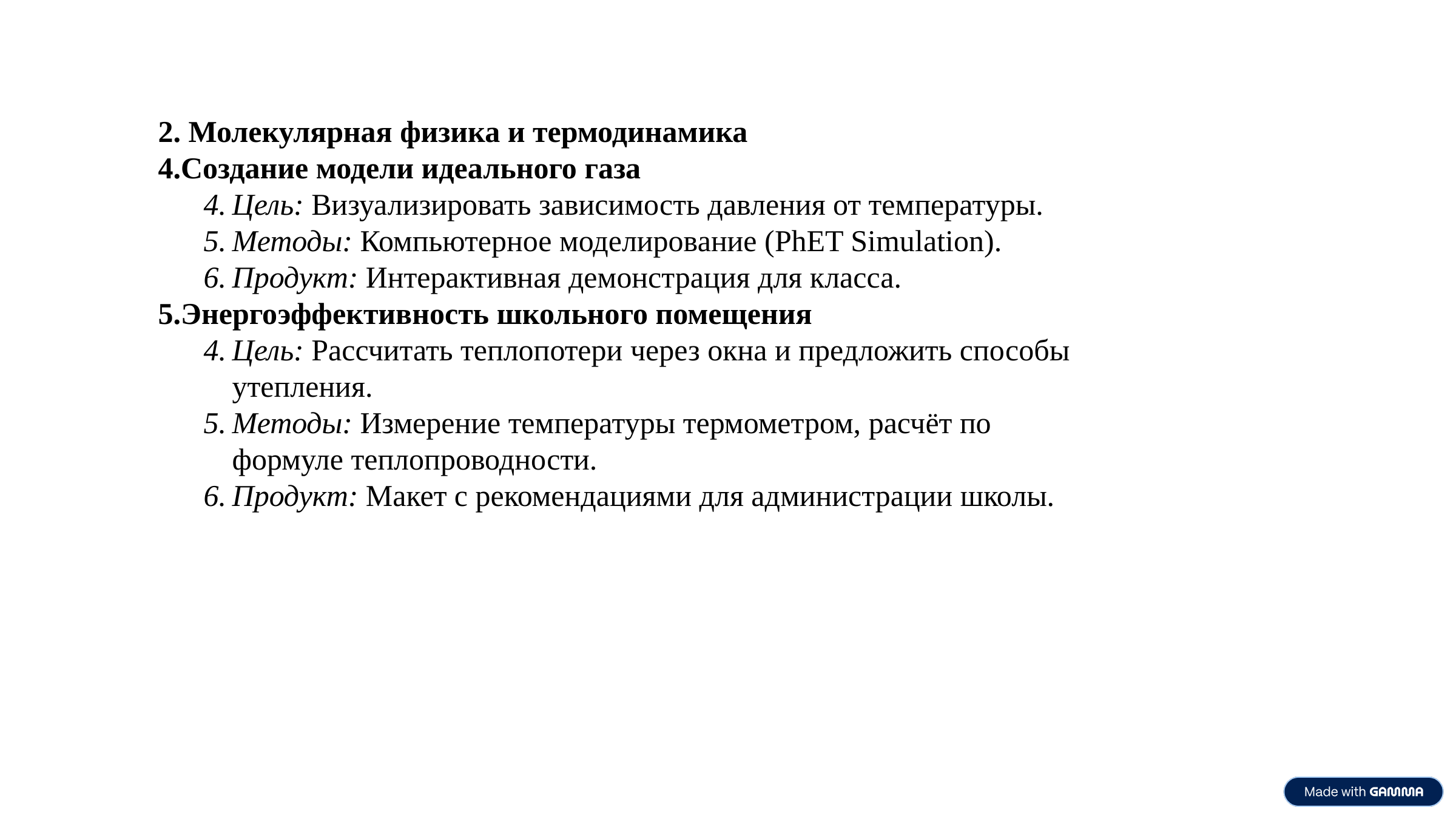

2. Молекулярная физика и термодинамика
Создание модели идеального газа
Цель: Визуализировать зависимость давления от температуры.
Методы: Компьютерное моделирование (PhET Simulation).
Продукт: Интерактивная демонстрация для класса.
Энергоэффективность школьного помещения
Цель: Рассчитать теплопотери через окна и предложить способы утепления.
Методы: Измерение температуры термометром, расчёт по формуле теплопроводности.
Продукт: Макет с рекомендациями для администрации школы.